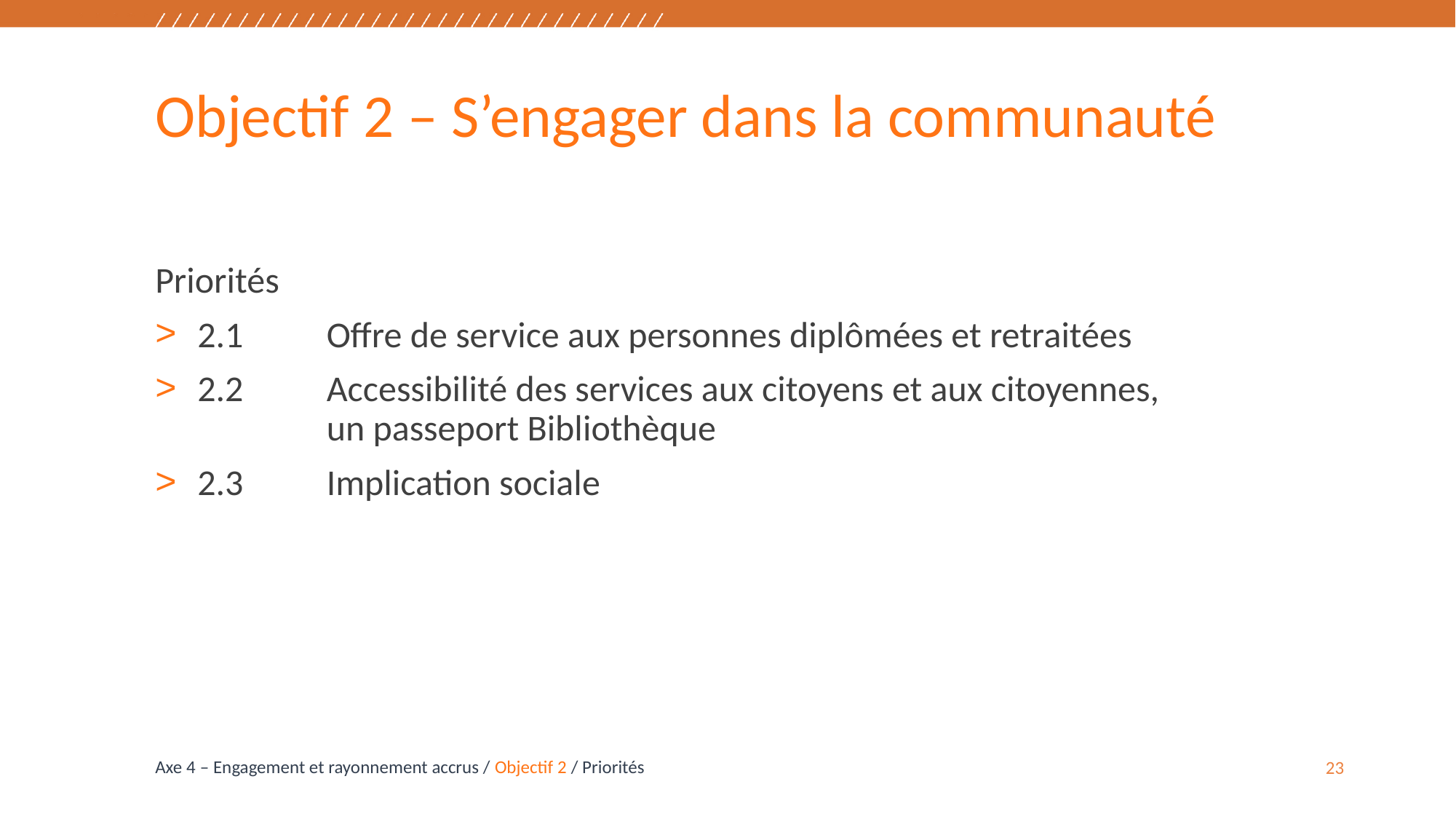

# Objectif 2 – S’engager dans la communauté
Priorités
2.1	Offre de service aux personnes diplômées et retraitées
2.2	Accessibilité des services aux citoyens et aux citoyennes,
	un passeport Bibliothèque
2.3	Implication sociale
23
Axe 4 – Engagement et rayonnement accrus / Objectif 2 / Priorités